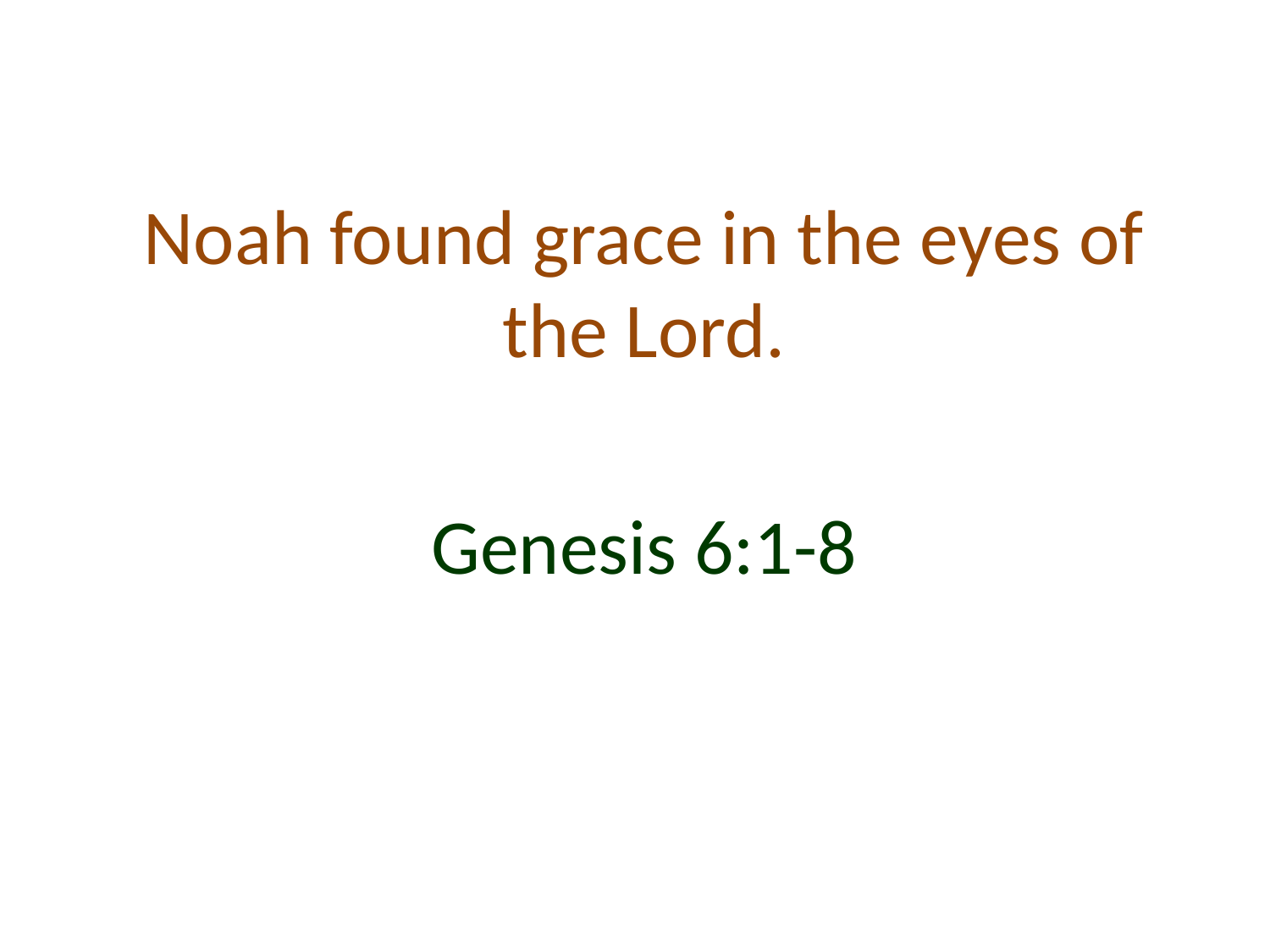

#
Noah found grace in the eyes of the Lord.

Genesis 6:1-8